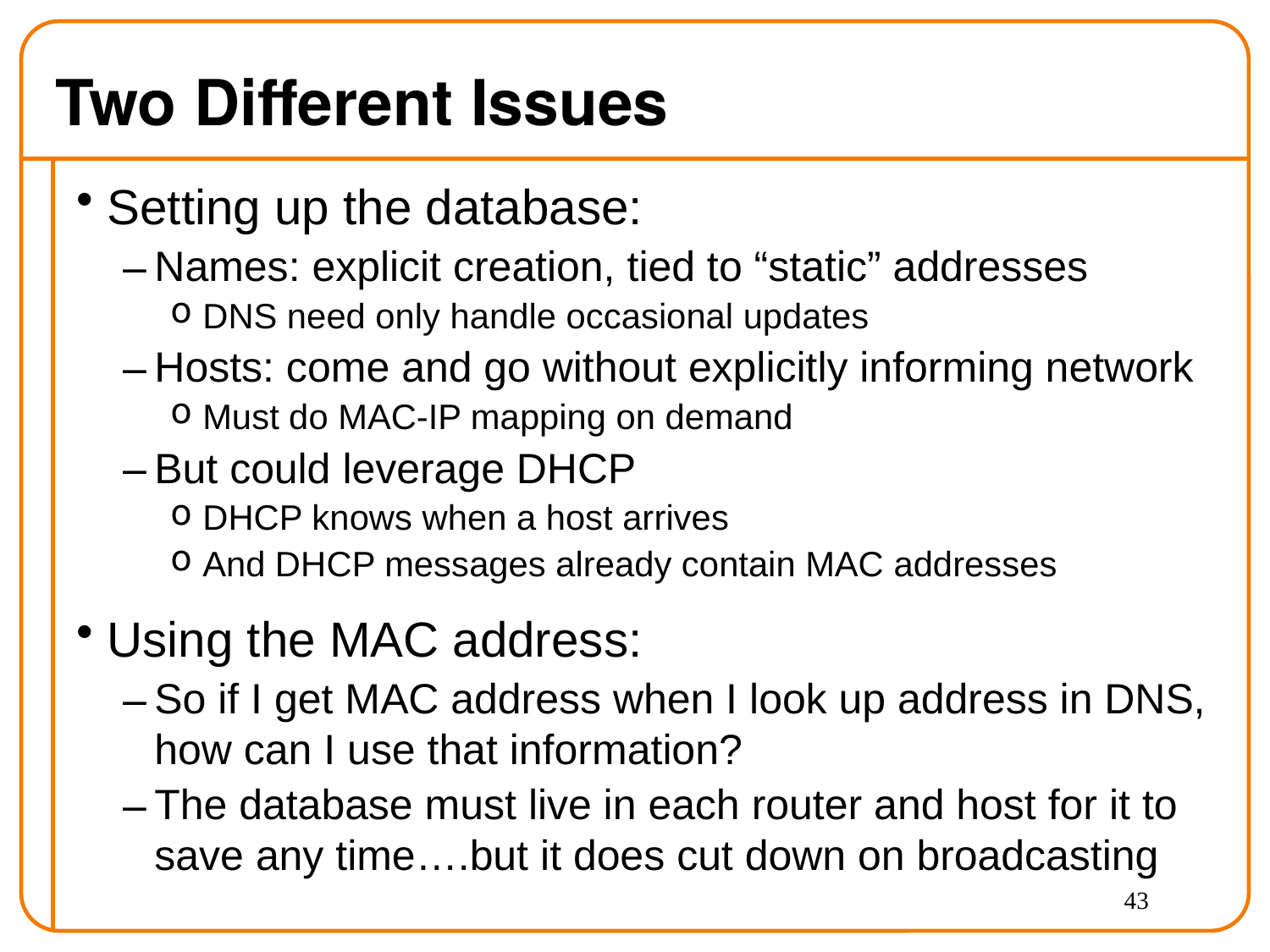

# Two Different Issues
Setting up the database:
Names: explicit creation, tied to “static” addresses
DNS need only handle occasional updates
Hosts: come and go without explicitly informing network
Must do MAC-IP mapping on demand
But could leverage DHCP
DHCP knows when a host arrives
And DHCP messages already contain MAC addresses
Using the MAC address:
So if I get MAC address when I look up address in DNS, how can I use that information?
The database must live in each router and host for it to save any time….but it does cut down on broadcasting
43